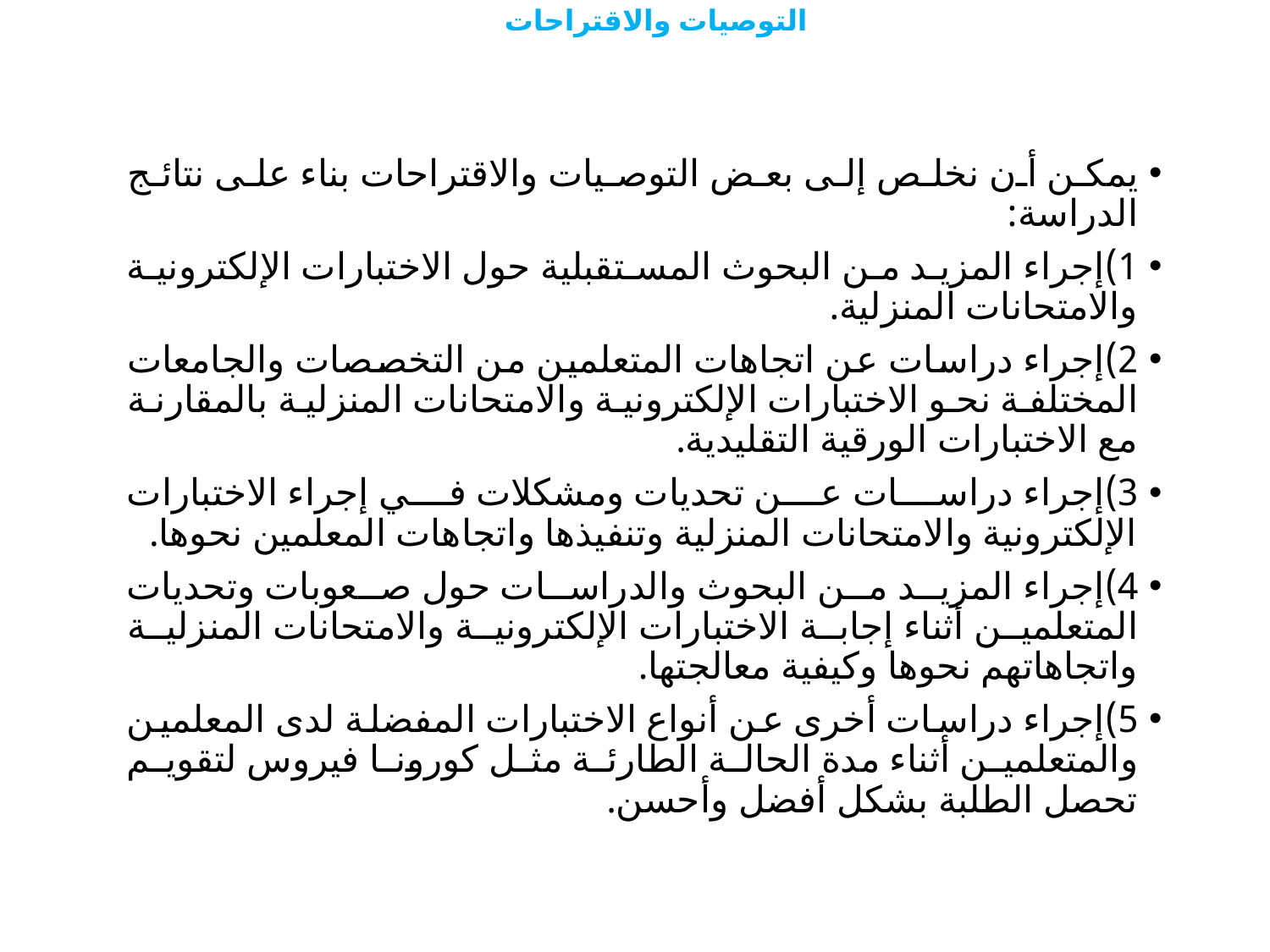

# التوصيات والاقتراحات
يمكن أن نخلص إلى بعض التوصيات والاقتراحات بناء على نتائج الدراسة:
1)	إجراء المزيد من البحوث المستقبلية حول الاختبارات الإلكترونية والامتحانات المنزلية.
2)	إجراء دراسات عن اتجاهات المتعلمين من التخصصات والجامعات المختلفة نحو الاختبارات الإلكترونية والامتحانات المنزلية بالمقارنة مع الاختبارات الورقية التقليدية.
3)	إجراء دراسات عن تحديات ومشكلات في إجراء الاختبارات الإلكترونية والامتحانات المنزلية وتنفيذها واتجاهات المعلمين نحوها.
4)	إجراء المزيد من البحوث والدراسات حول صعوبات وتحديات المتعلمين أثناء إجابة الاختبارات الإلكترونية والامتحانات المنزلية واتجاهاتهم نحوها وكيفية معالجتها.
5)	إجراء دراسات أخرى عن أنواع الاختبارات المفضلة لدى المعلمين والمتعلمين أثناء مدة الحالة الطارئة مثل كورونا فيروس لتقويم تحصل الطلبة بشكل أفضل وأحسن.